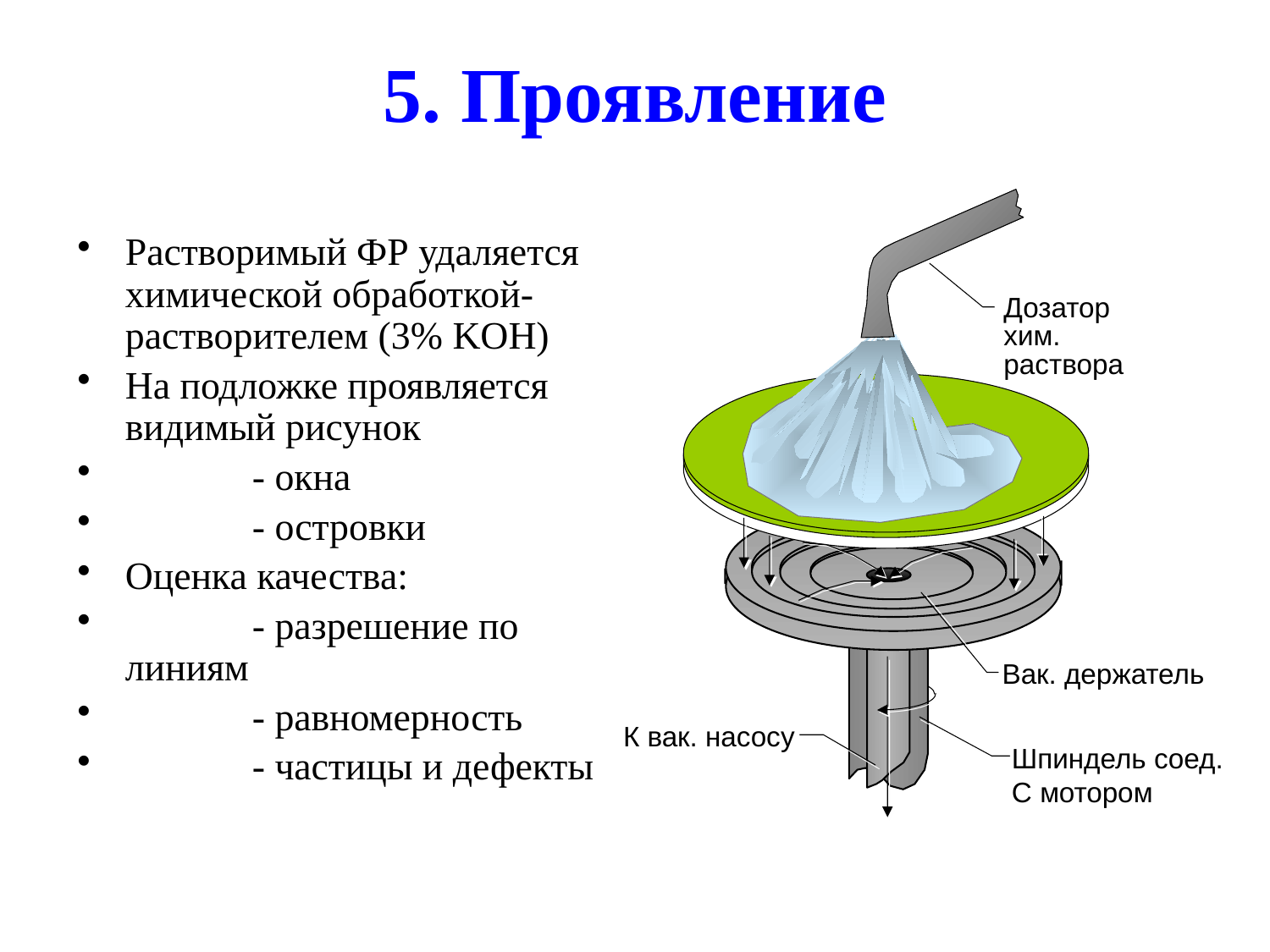

5. Проявление

Растворимый ФР удаляется химической обработкой- растворителем (3% KOH)
На подложке проявляется видимый рисунок
	- окна
	- островки
Оценка качества:
	- разрешение по линиям
	- равномерность
	- частицы и дефекты

Дозатор хим. раствора
Вак. держатель
К вак. насосу
Шпиндель соед. С мотором